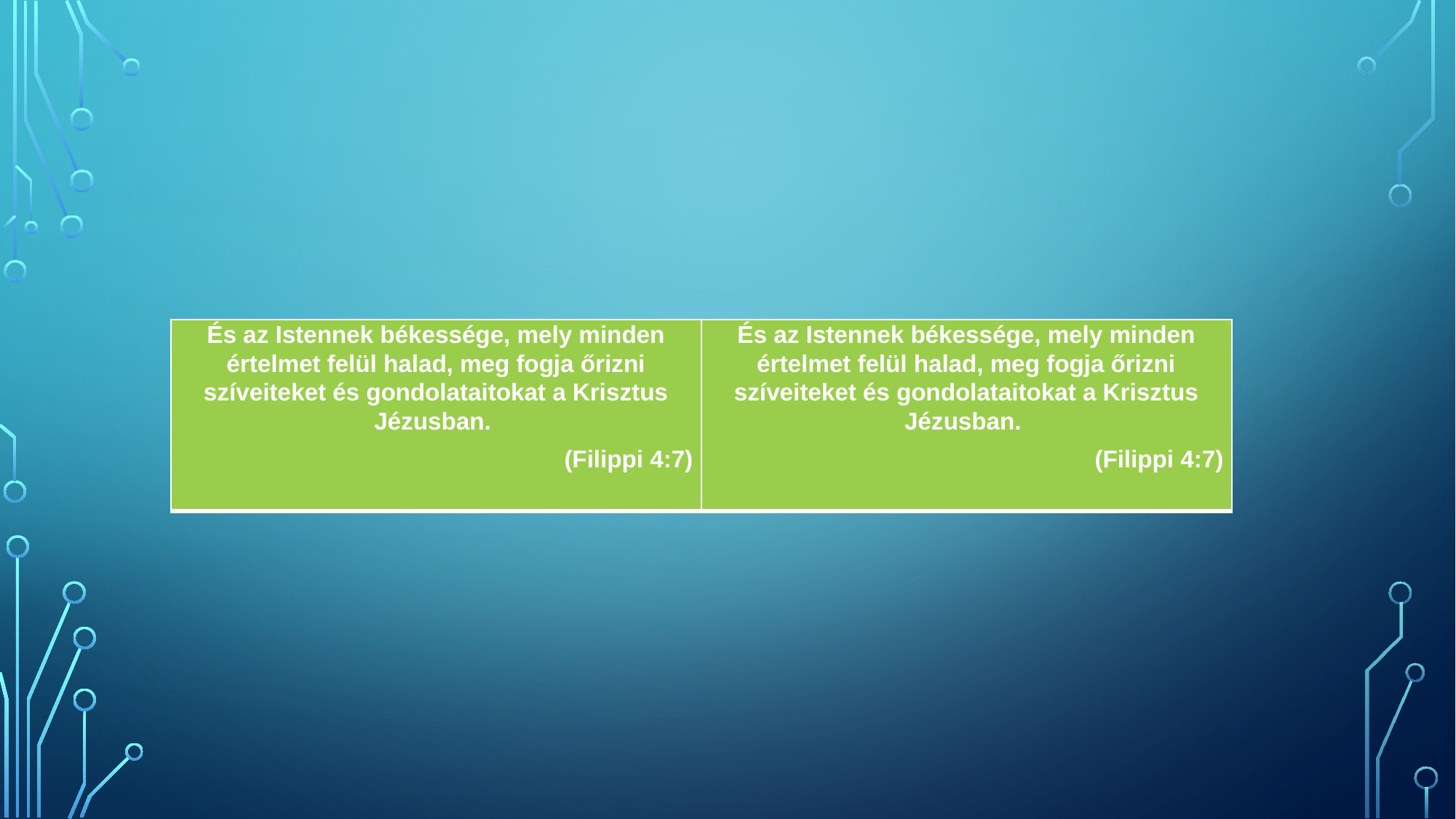

#
| És az Istennek békessége, mely minden értelmet felül halad, meg fogja őrizni szíveiteket és gondolataitokat a Krisztus Jézusban. (Filippi 4:7) | És az Istennek békessége, mely minden értelmet felül halad, meg fogja őrizni szíveiteket és gondolataitokat a Krisztus Jézusban. (Filippi 4:7) |
| --- | --- |